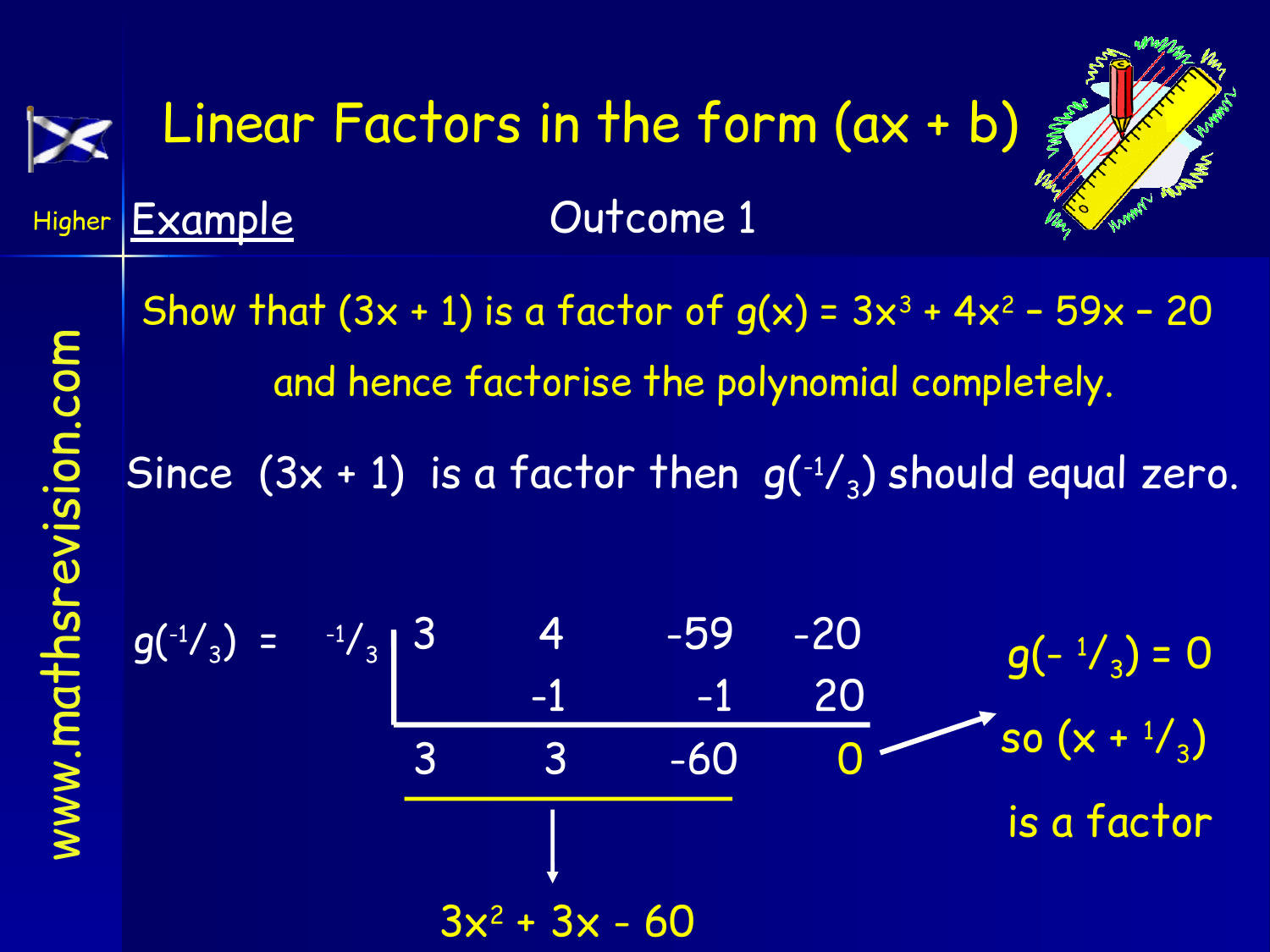

Linear Factors in the form (ax + b)
Example
Show that (3x + 1) is a factor of g(x) = 3x3 + 4x2 – 59x – 20
and hence factorise the polynomial completely.
Since  (3x + 1)  is a factor then  g(-1/3) should equal zero.
3	4	-59	-20
g(-1/3)  =    -1/3
g(- 1/3) = 0
so (x + 1/3)
is a factor

-1
-1
20

3
3
-60
0

3x2 + 3x - 60